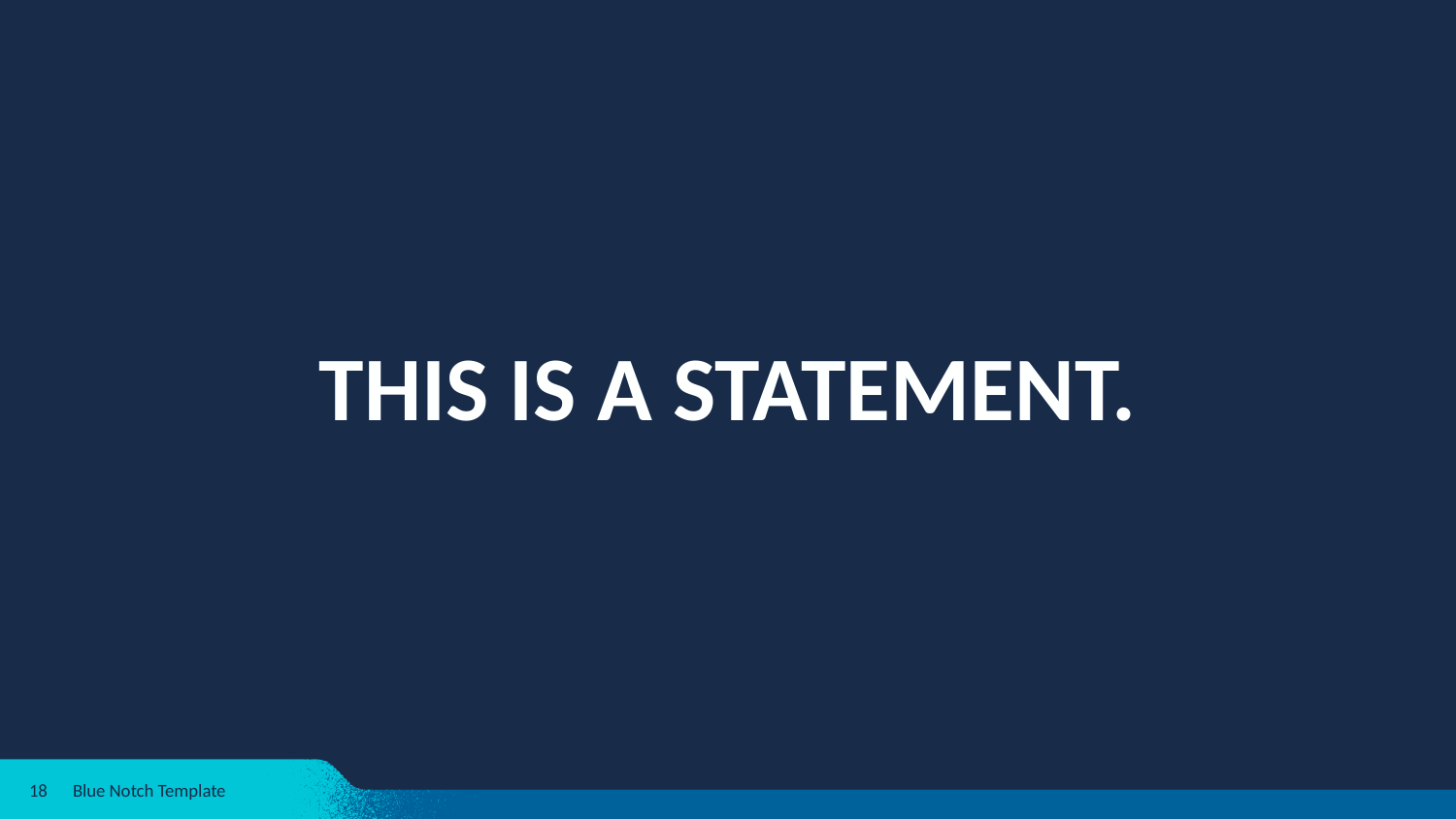

THIS IS A STATEMENT.
18
Blue Notch Template